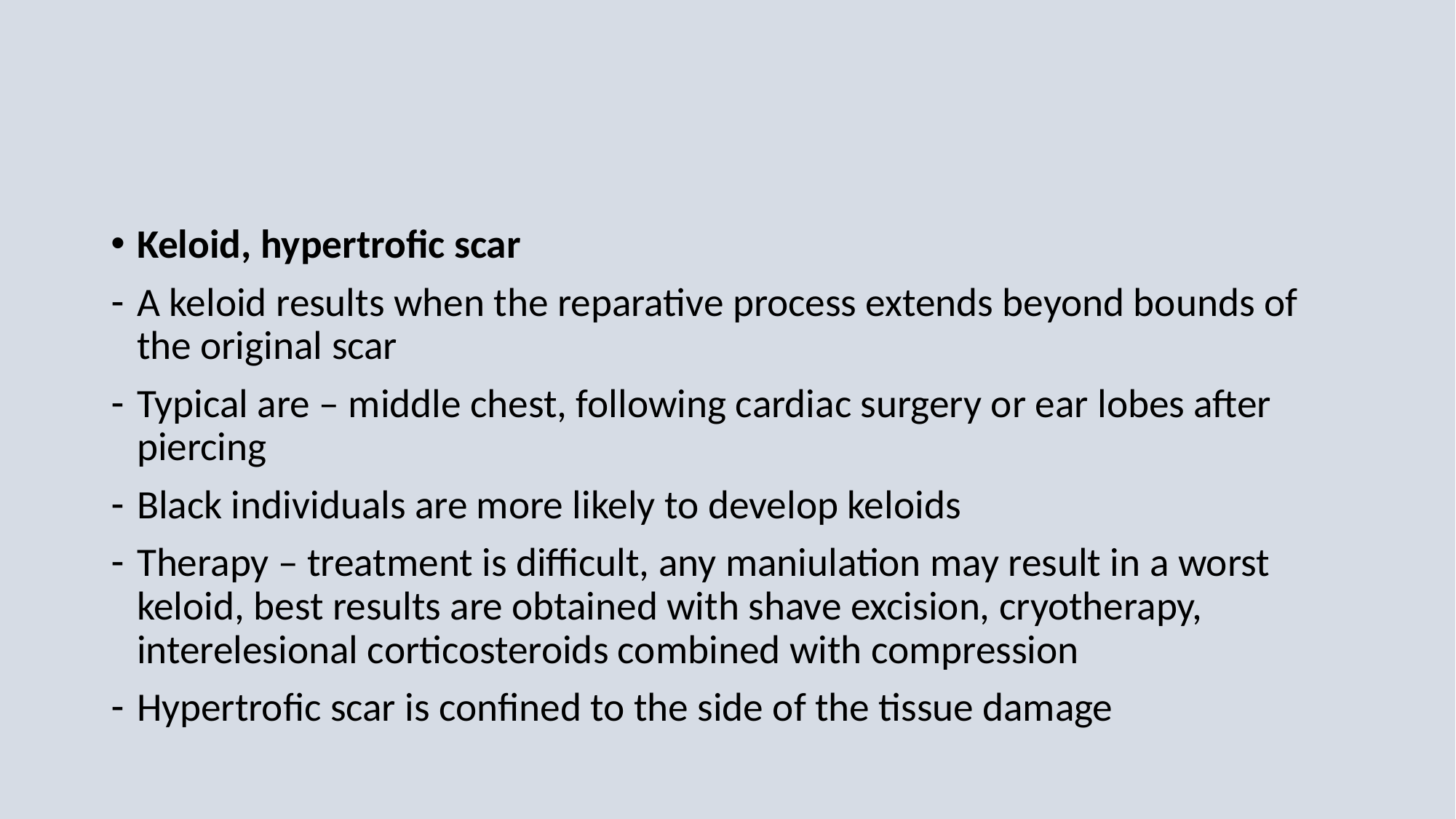

#
Keloid, hypertrofic scar
A keloid results when the reparative process extends beyond bounds of the original scar
Typical are – middle chest, following cardiac surgery or ear lobes after piercing
Black individuals are more likely to develop keloids
Therapy – treatment is difficult, any maniulation may result in a worst keloid, best results are obtained with shave excision, cryotherapy, interelesional corticosteroids combined with compression
Hypertrofic scar is confined to the side of the tissue damage